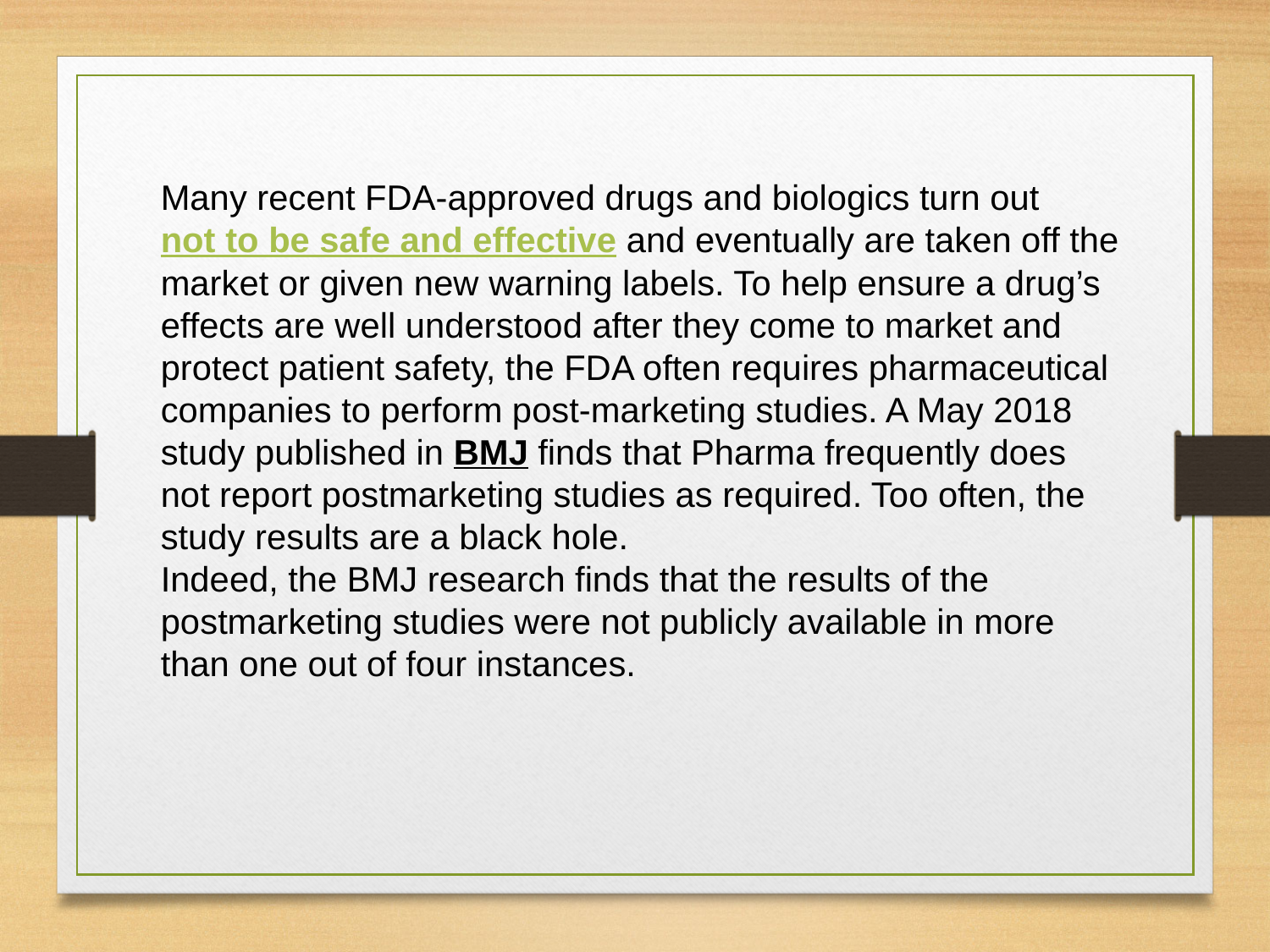

Many recent FDA-approved drugs and biologics turn out not to be safe and effective and eventually are taken off the market or given new warning labels. To help ensure a drug’s effects are well understood after they come to market and protect patient safety, the FDA often requires pharmaceutical companies to perform post-marketing studies. A May 2018 study published in BMJ finds that Pharma frequently does not report postmarketing studies as required. Too often, the study results are a black hole.
Indeed, the BMJ research finds that the results of the postmarketing studies were not publicly available in more than one out of four instances.